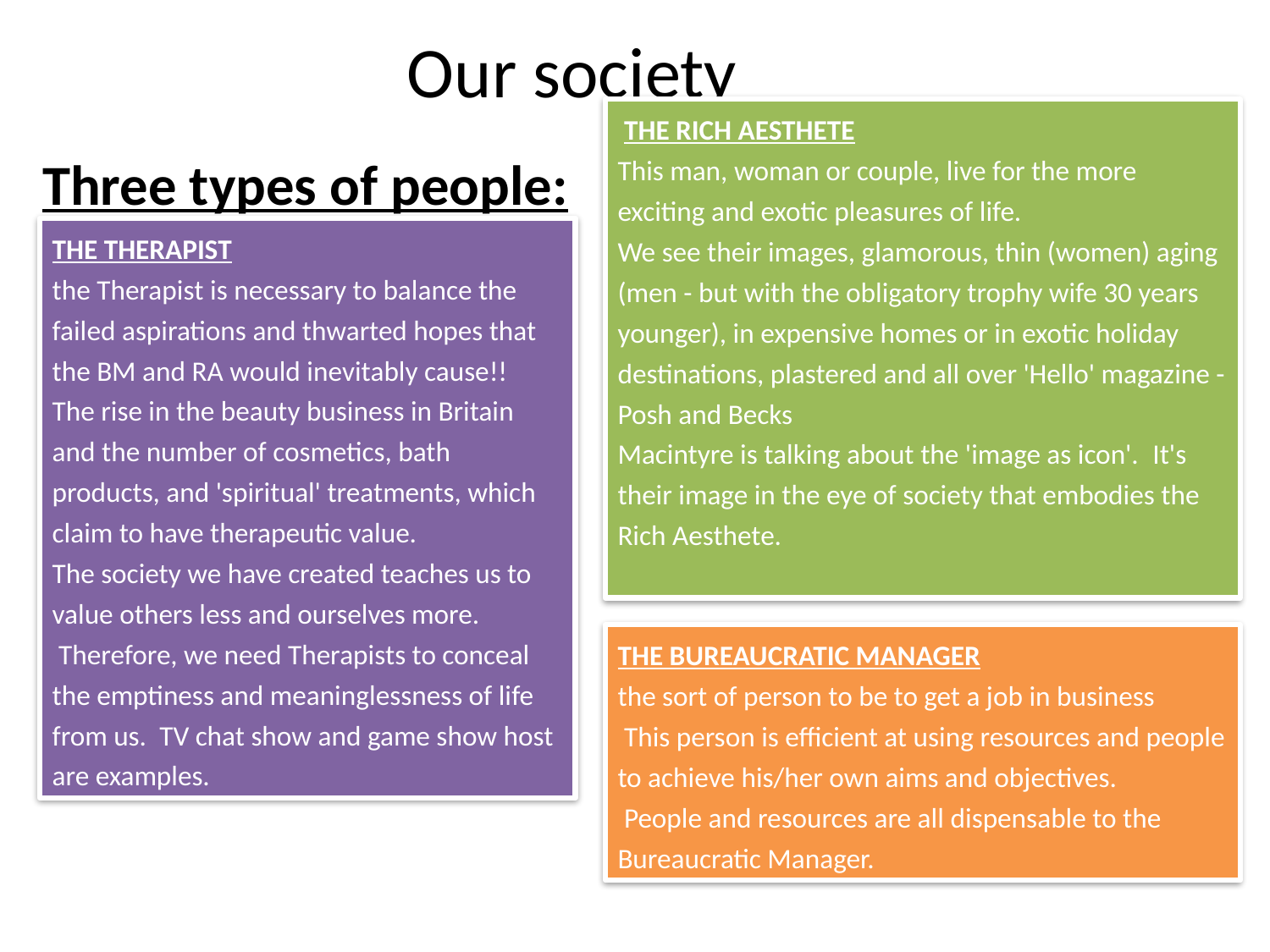

# Our society
 THE RICH AESTHETE
This man, woman or couple, live for the more exciting and exotic pleasures of life.
We see their images, glamorous, thin (women) aging (men - but with the obligatory trophy wife 30 years younger), in expensive homes or in exotic holiday destinations, plastered and all over 'Hello' magazine - Posh and Becks
Macintyre is talking about the 'image as icon'.  It's their image in the eye of society that embodies the Rich Aesthete.

Three types of people:
THE THERAPIST
the Therapist is necessary to balance the failed aspirations and thwarted hopes that the BM and RA would inevitably cause!!
The rise in the beauty business in Britain  and the number of cosmetics, bath products, and 'spiritual' treatments, which claim to have therapeutic value.
The society we have created teaches us to value others less and ourselves more.  Therefore, we need Therapists to conceal the emptiness and meaninglessness of life from us.  TV chat show and game show host are examples.
THE BUREAUCRATIC MANAGER
the sort of person to be to get a job in business
 This person is efficient at using resources and people to achieve his/her own aims and objectives.
 People and resources are all dispensable to the Bureaucratic Manager.